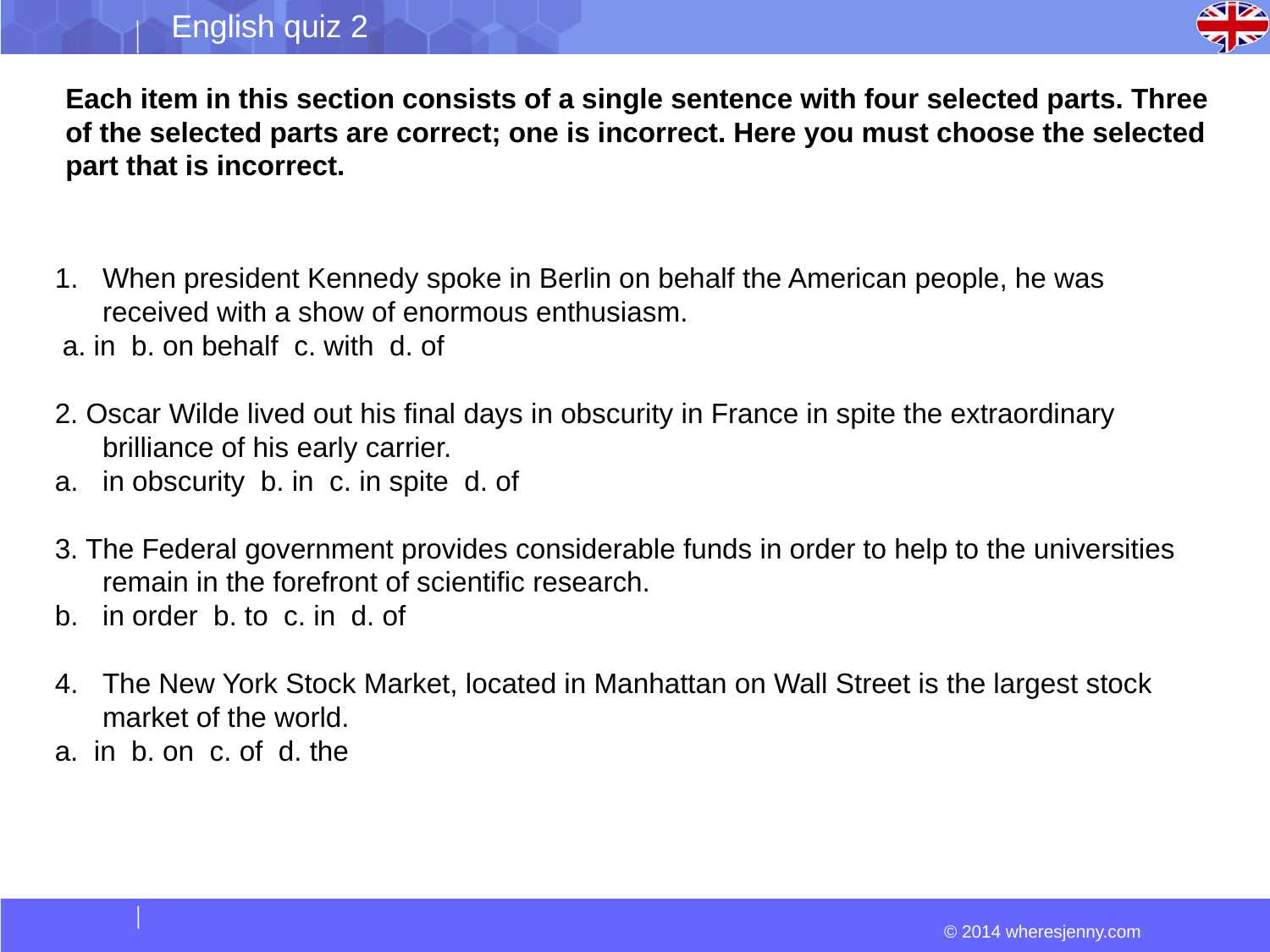

Each item in this section consists of a single sentence with four selected parts. Three of the selected parts are correct; one is incorrect. Here you must choose the selected part that is incorrect.
When president Kennedy spoke in Berlin on behalf the American people, he was received with a show of enormous enthusiasm.
 a. in  b. on behalf  c. with  d. of

2. Oscar Wilde lived out his final days in obscurity in France in spite the extraordinary brilliance of his early carrier.
in obscurity  b. in  c. in spite  d. of

3. The Federal government provides considerable funds in order to help to the universities remain in the forefront of scientific research.
in order  b. to  c. in  d. of

The New York Stock Market, located in Manhattan on Wall Street is the largest stock market of the world.
a.  in  b. on  c. of  d. the